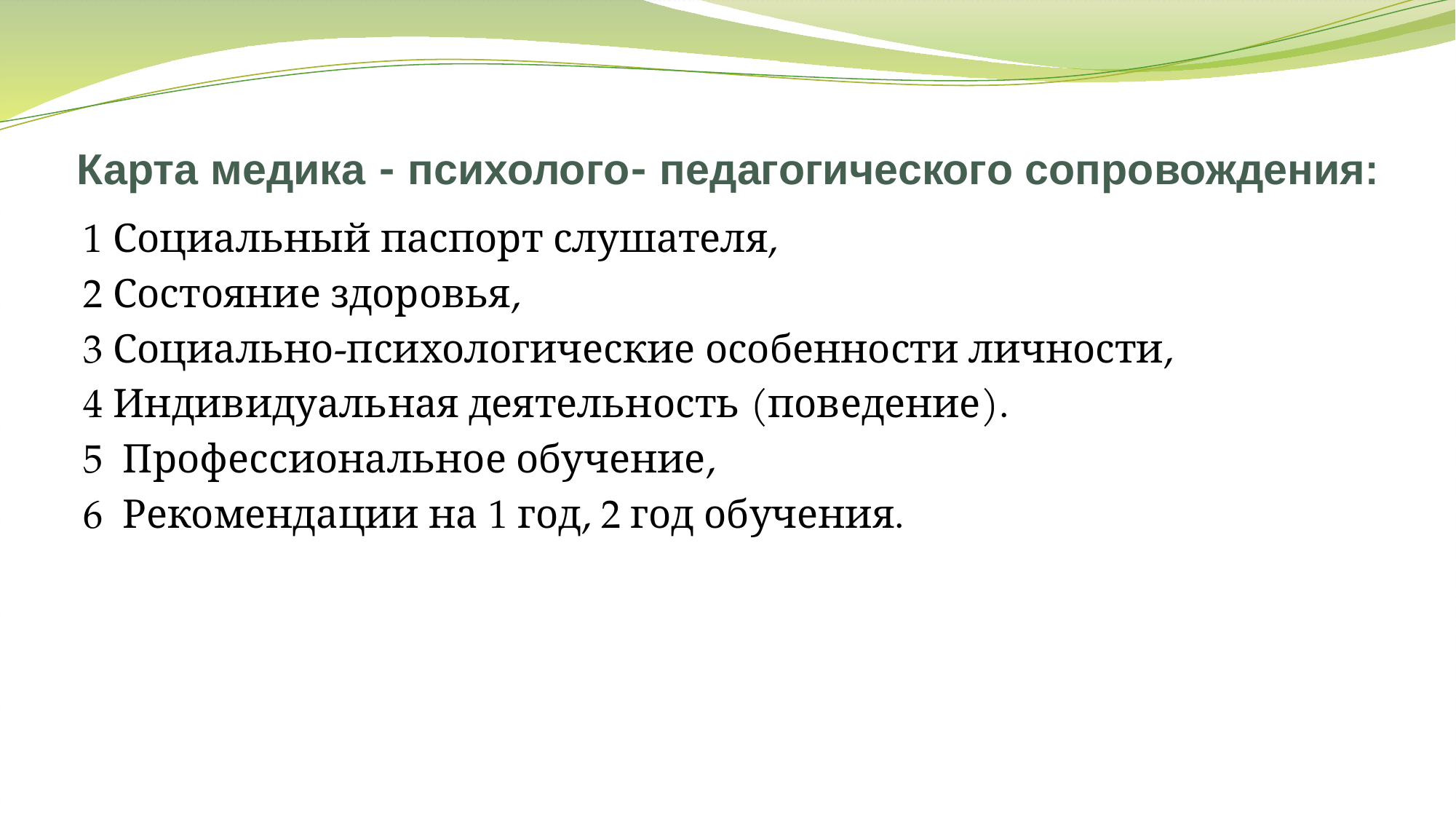

# Карта медика - психолого- педагогического сопровождения:
1 Социальный паспорт слушателя,
2 Состояние здоровья,
3 Социально-психологические особенности личности,
4 Индивидуальная деятельность (поведение).
5  Профессиональное обучение,
6  Рекомендации на 1 год, 2 год обучения.